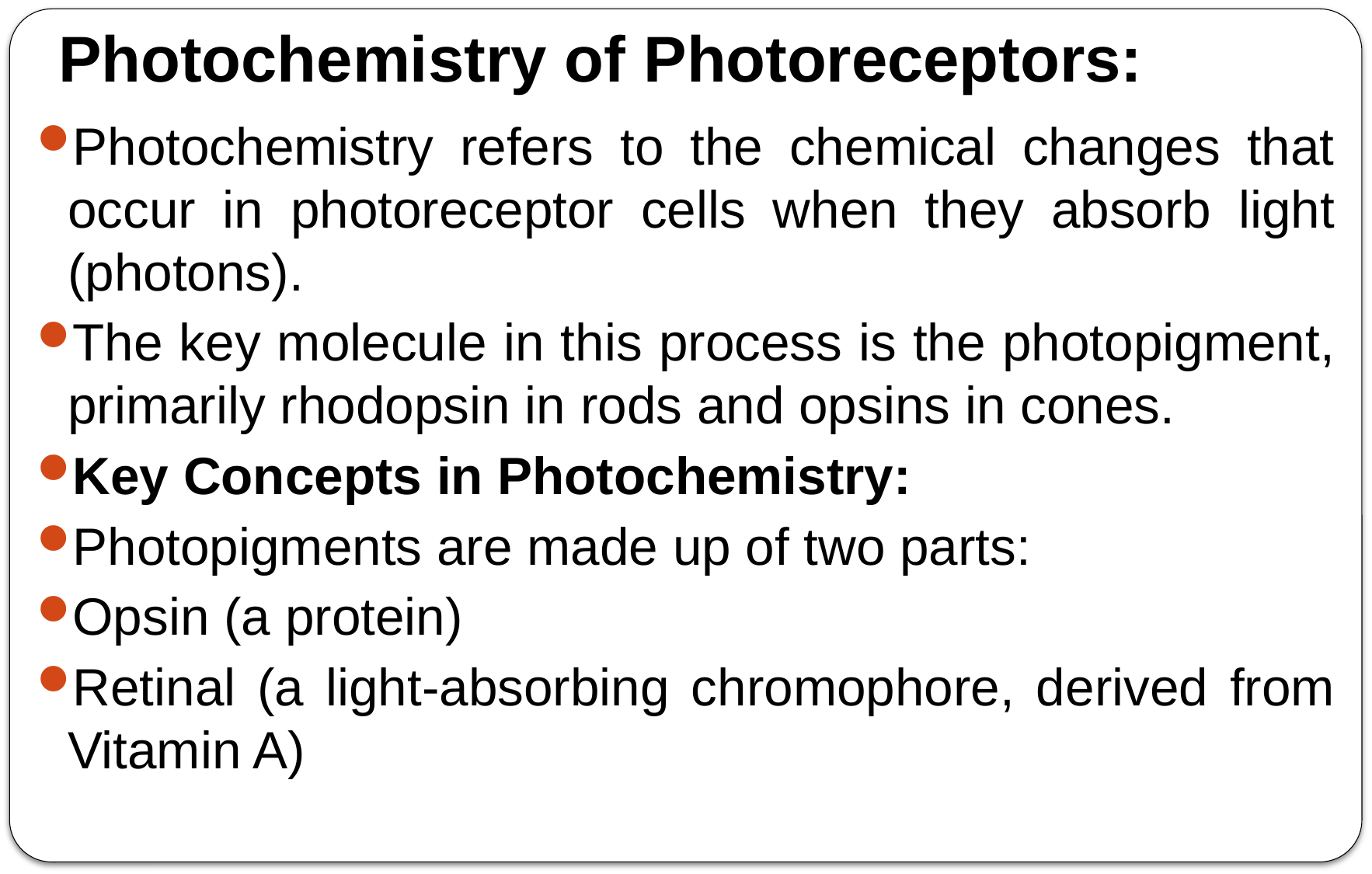

# Photochemistry of Photoreceptors:
Photochemistry refers to the chemical changes that occur in photoreceptor cells when they absorb light (photons).
The key molecule in this process is the photopigment, primarily rhodopsin in rods and opsins in cones.
Key Concepts in Photochemistry:
Photopigments are made up of two parts:
Opsin (a protein)
Retinal (a light-absorbing chromophore, derived from Vitamin A)